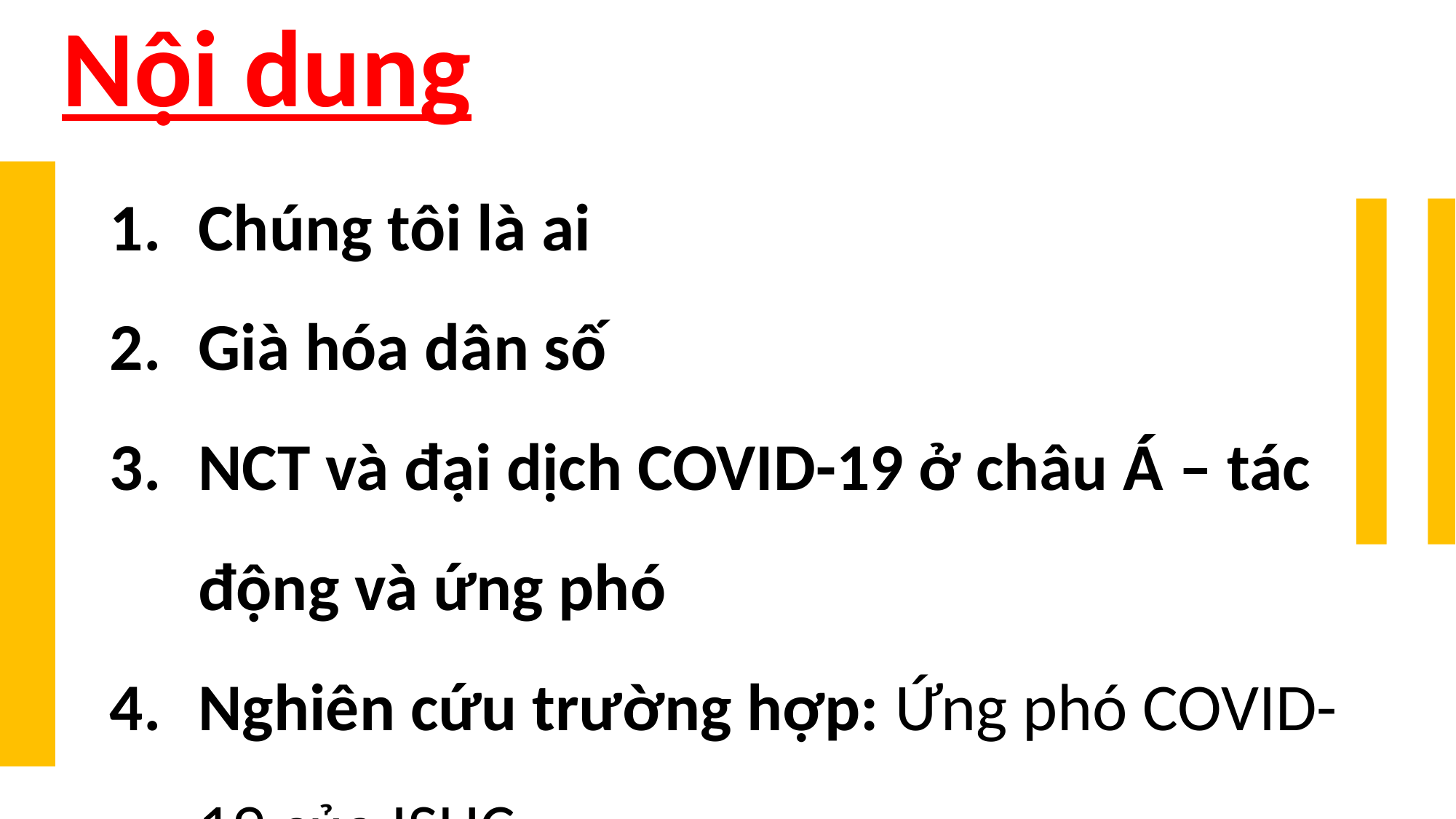

# Nội dung
Chúng tôi là ai
Già hóa dân số
NCT và đại dịch COVID-19 ở châu Á – tác động và ứng phó
Nghiên cứu trường hợp: Ứng phó COVID-19 của ISHC